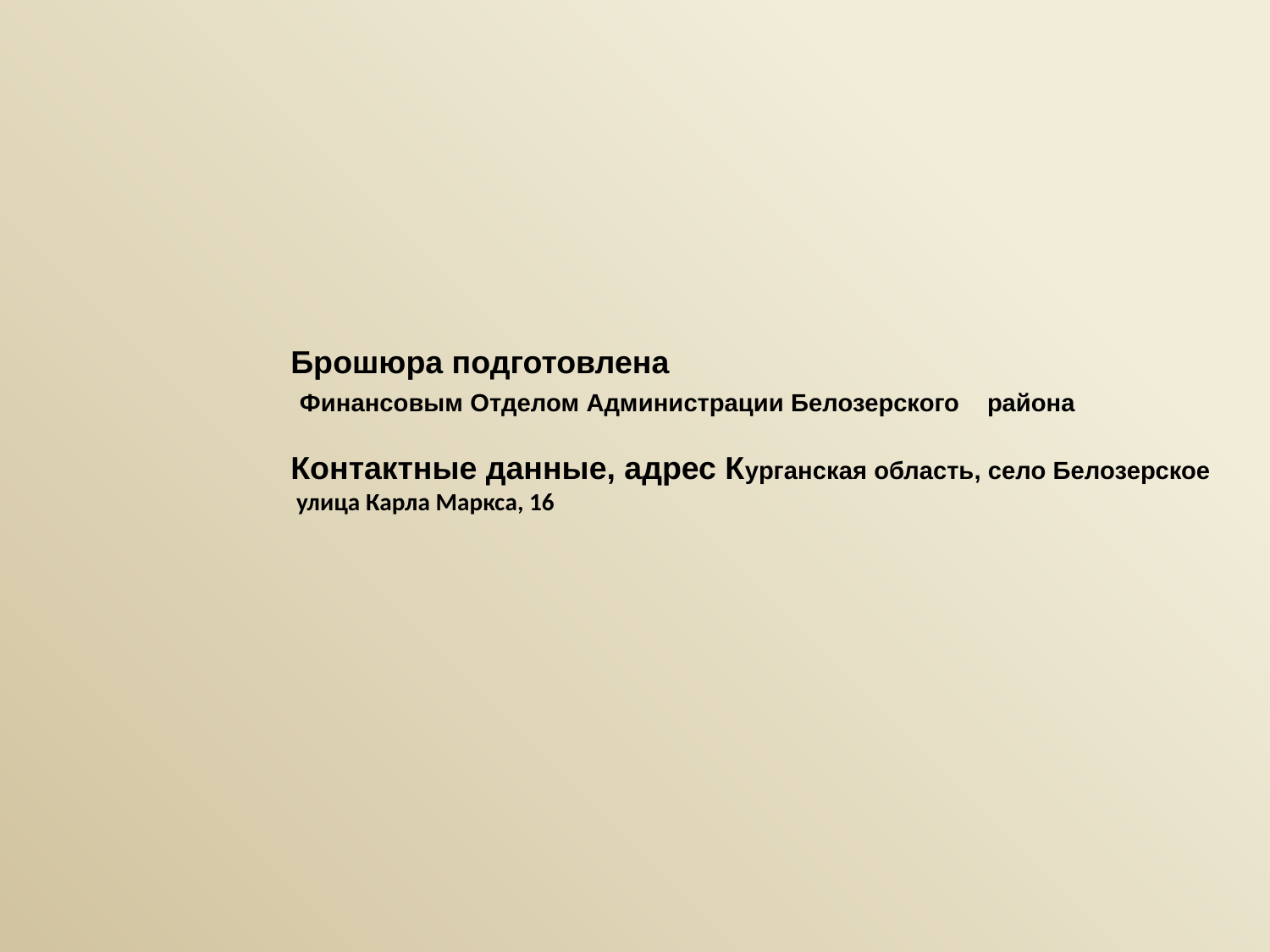

Брошюра подготовлена
 Финансовым Отделом Администрации Белозерского    района

Контактные данные, адрес Курганская область, село Белозерское
 улица Карла Маркса, 16